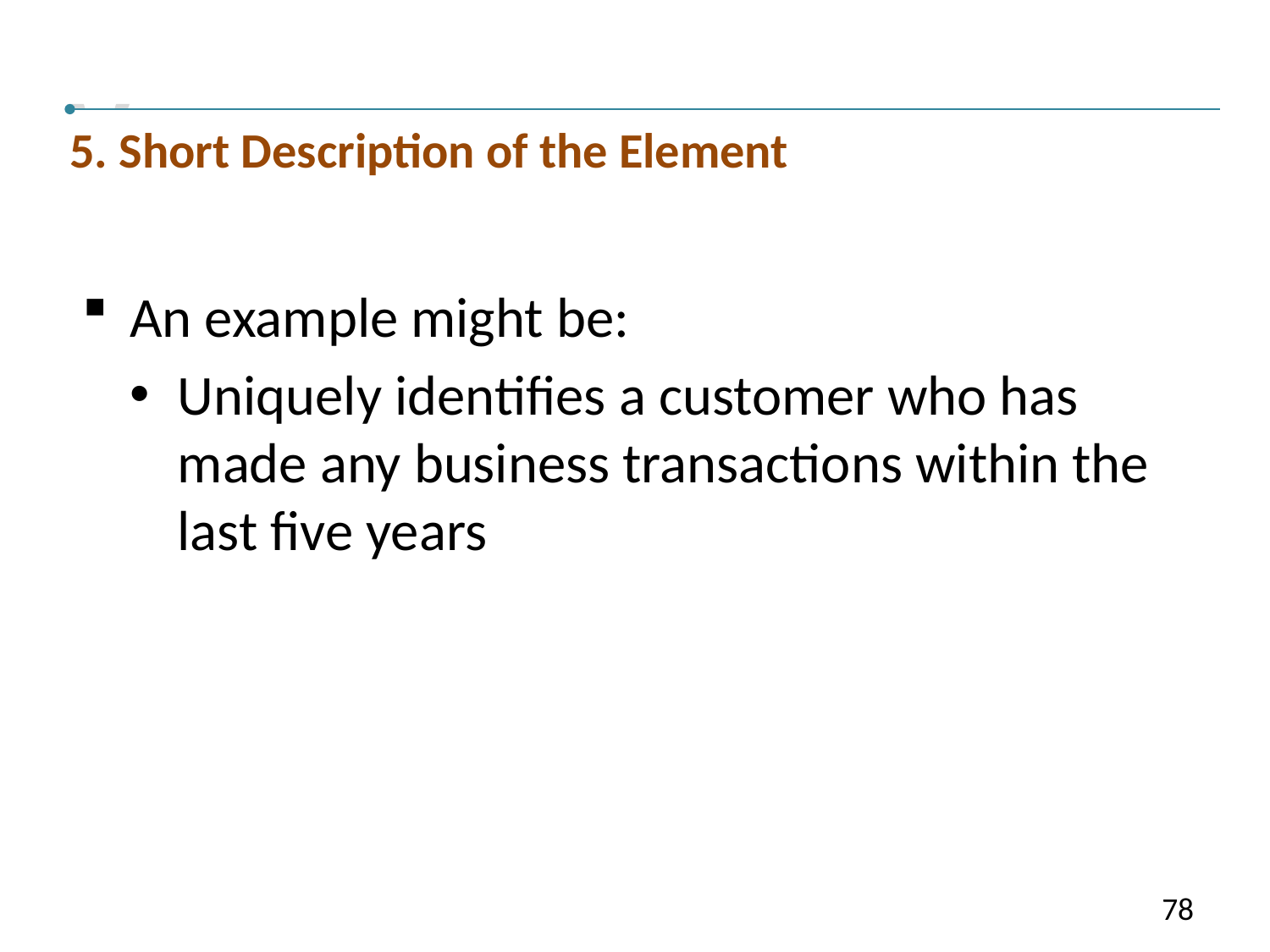

V
5. Short Description of the Element

An example might be:
Uniquely identifies a customer who has made any business transactions within the last five years
78